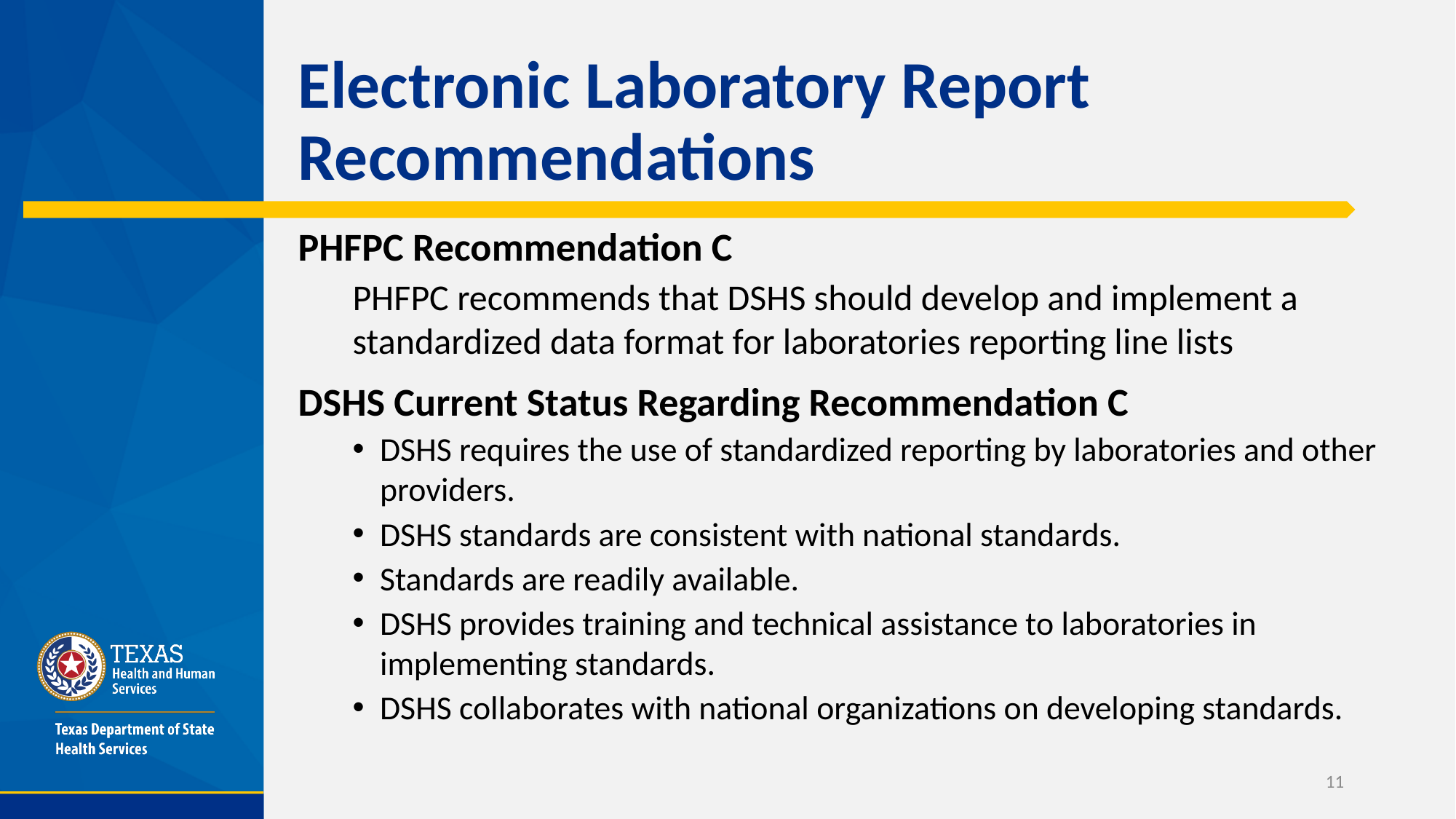

# Electronic Laboratory Report Recommendations
PHFPC Recommendation C
PHFPC recommends that DSHS should develop and implement a standardized data format for laboratories reporting line lists
DSHS Current Status Regarding Recommendation C
DSHS requires the use of standardized reporting by laboratories and other providers.
DSHS standards are consistent with national standards.
Standards are readily available.
DSHS provides training and technical assistance to laboratories in implementing standards.
DSHS collaborates with national organizations on developing standards.

11